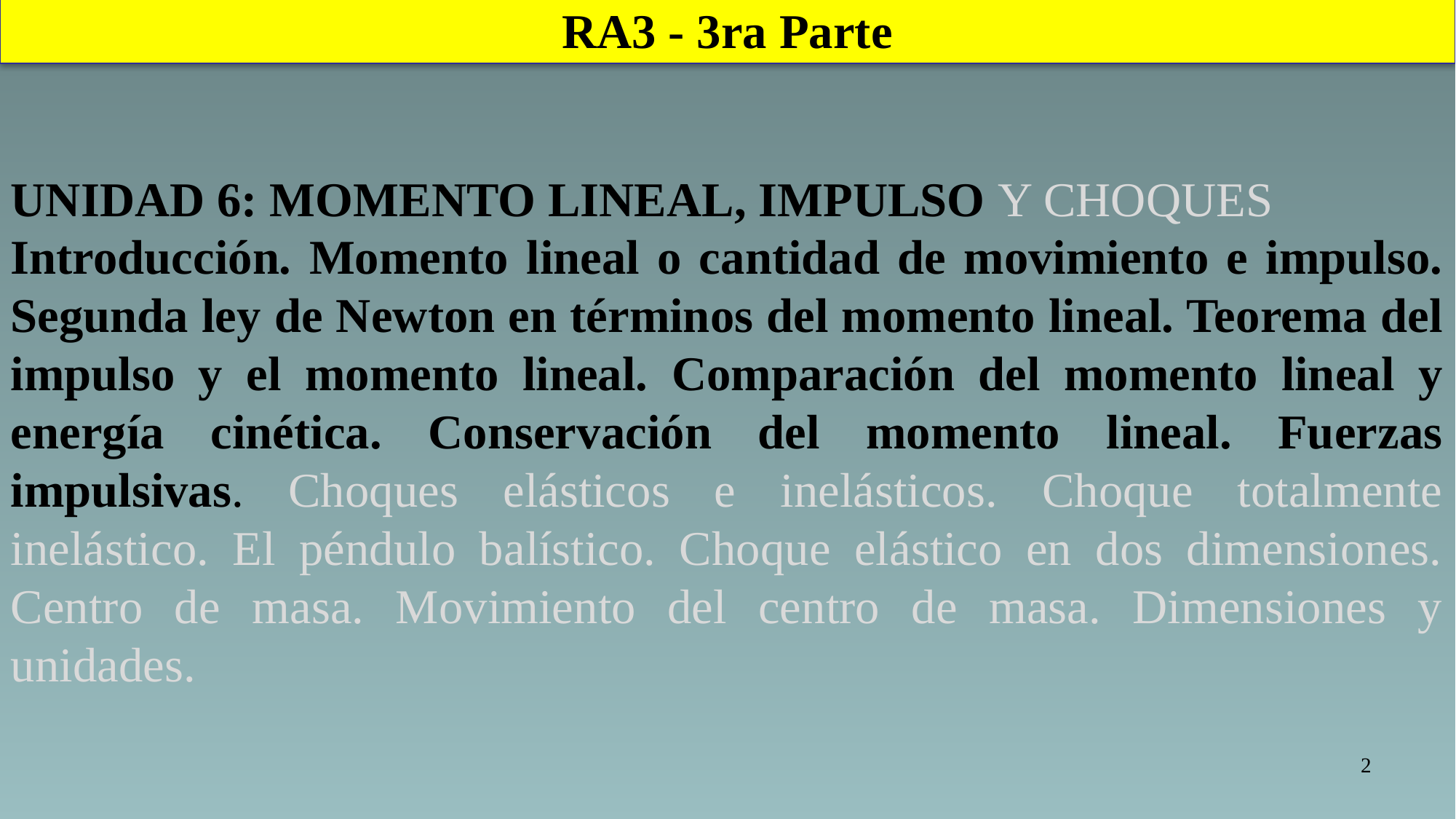

RA3 - 3ra Parte
UNIDAD 6: MOMENTO LINEAL, IMPULSO Y CHOQUES
Introducción. Momento lineal o cantidad de movimiento e impulso. Segunda ley de Newton en términos del momento lineal. Teorema del impulso y el momento lineal. Comparación del momento lineal y energía cinética. Conservación del momento lineal. Fuerzas impulsivas. Choques elásticos e inelásticos. Choque totalmente inelástico. El péndulo balístico. Choque elástico en dos dimensiones. Centro de masa. Movimiento del centro de masa. Dimensiones y unidades.

2